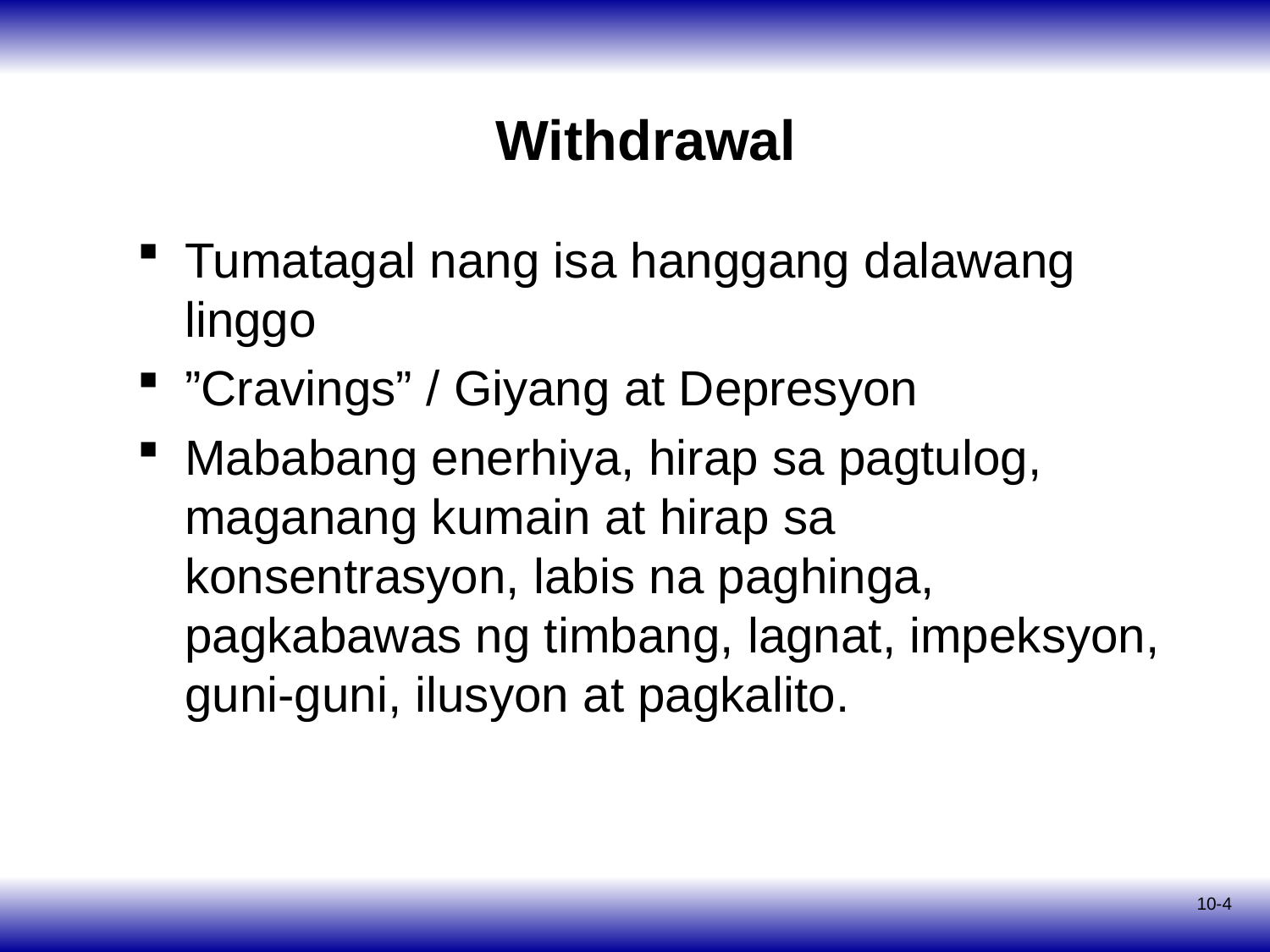

# Withdrawal
Tumatagal nang isa hanggang dalawang linggo
”Cravings” / Giyang at Depresyon
Mababang enerhiya, hirap sa pagtulog, maganang kumain at hirap sa konsentrasyon, labis na paghinga, pagkabawas ng timbang, lagnat, impeksyon, guni-guni, ilusyon at pagkalito.
10-4